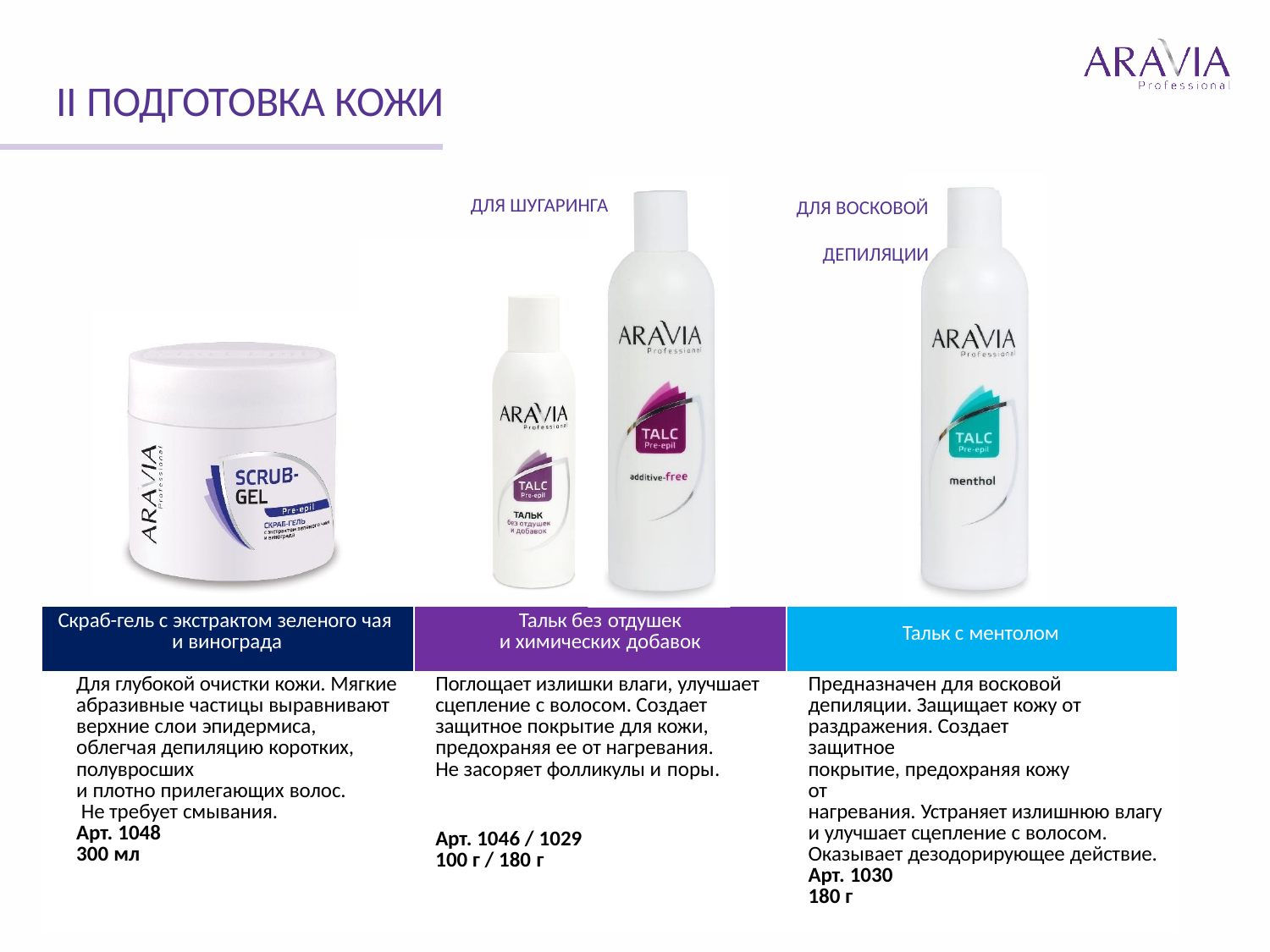

# II ПОДГОТОВКА КОЖИ

ДЛЯ ШУГАРИНГА
ДЛЯ ВОСКОВОЙ  ДЕПИЛЯЦИИ

| Скраб-гель с экстрактом зеленого чая и винограда | Тальк без отдушек и химических добавок | Тальк с ментолом |
| --- | --- | --- |
| Для глубокой очистки кожи. Мягкие абразивные частицы выравнивают верхние слои эпидермиса, облегчая депиляцию коротких, полувросших и плотно прилегающих волос. Не требует смывания. Арт. 1048 300 мл | Поглощает излишки влаги, улучшает сцепление с волосом. Создает защитное покрытие для кожи, предохраняя ее от нагревания. Не засоряет фолликулы и поры. Арт. 1046 / 1029 100 г / 180 г | Предназначен для восковой депиляции. Защищает кожу от раздражения. Создает защитное покрытие, предохраняя кожу от нагревания. Устраняет излишнюю влагу и улучшает сцепление с волосом. Оказывает дезодорирующее действие. Арт. 1030 180 г |